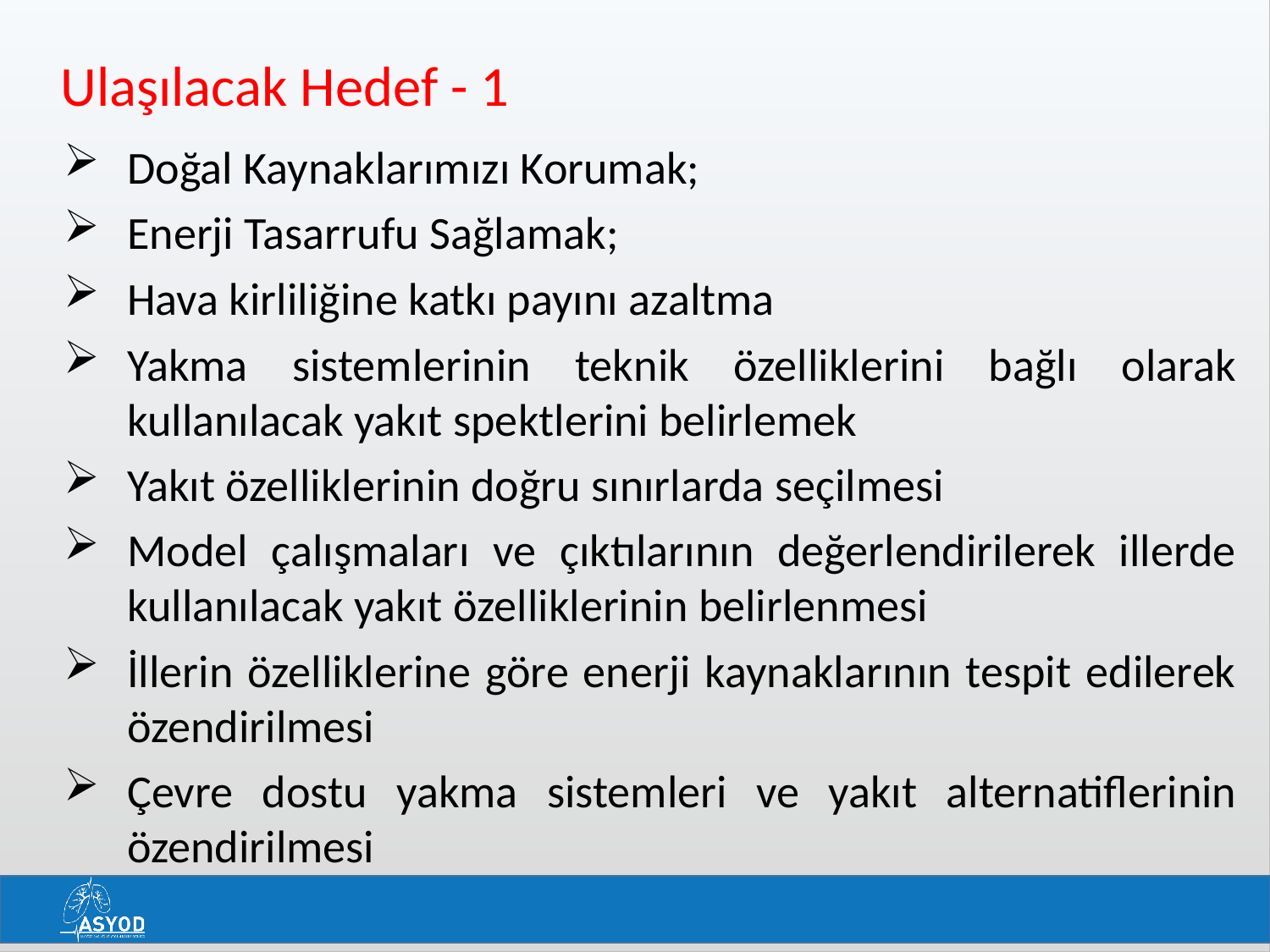

# Ulaşılacak Hedef - 1
Doğal Kaynaklarımızı Korumak;
Enerji Tasarrufu Sağlamak;
Hava kirliliğine katkı payını azaltma
Yakma sistemlerinin teknik özelliklerini bağlı olarak kullanılacak yakıt spektlerini belirlemek
Yakıt özelliklerinin doğru sınırlarda seçilmesi
Model çalışmaları ve çıktılarının değerlendirilerek illerde kullanılacak yakıt özelliklerinin belirlenmesi
İllerin özelliklerine göre enerji kaynaklarının tespit edilerek özendirilmesi
Çevre dostu yakma sistemleri ve yakıt alternatiflerinin özendirilmesi